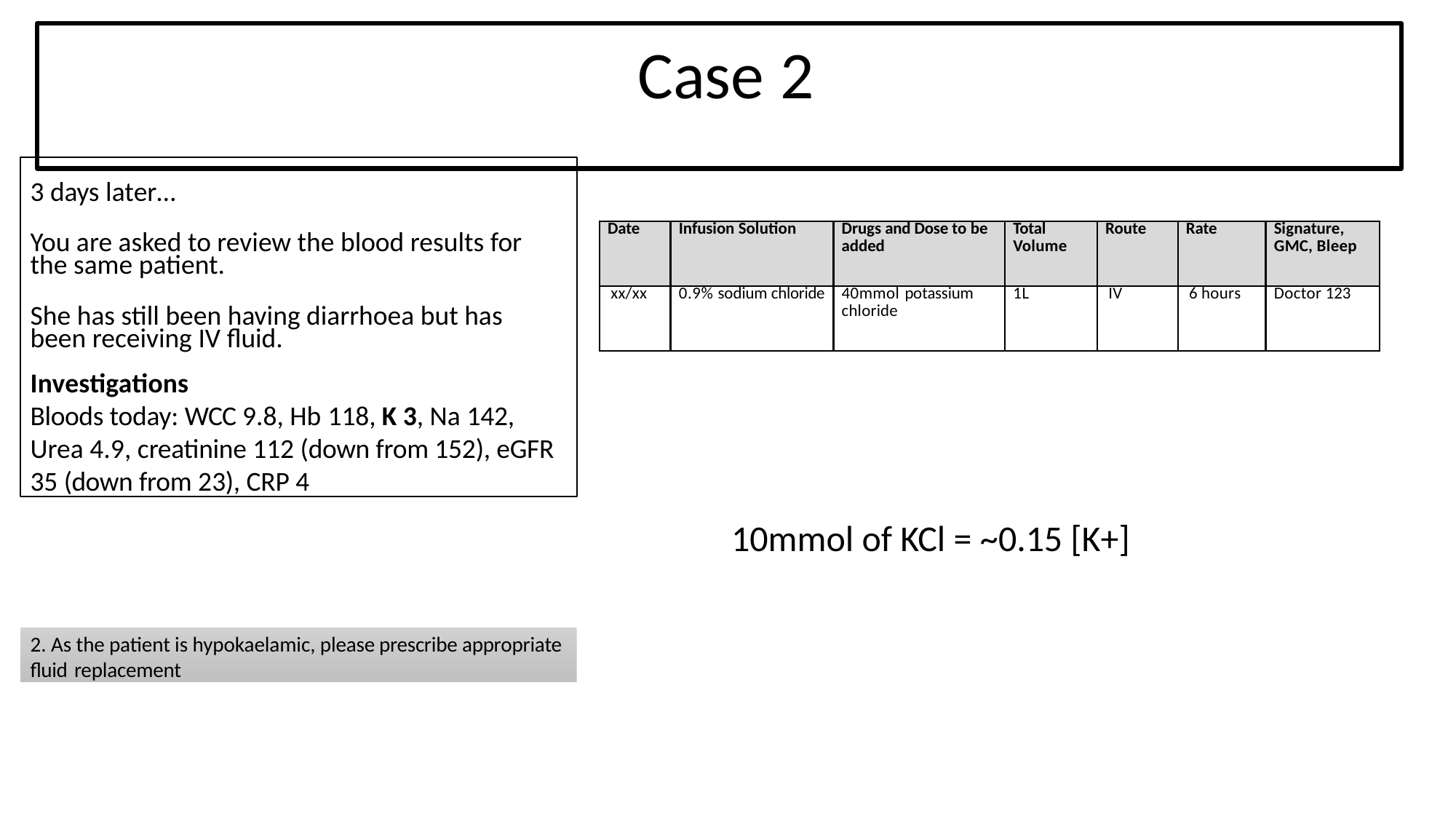

# Case 2

3 days later…

You are asked to review the blood results for the same patient.

She has still been having diarrhoea but has been receiving IV fluid.
Investigations
Bloods today: WCC 9.8, Hb 118, K 3, Na 142, Urea 4.9, creatinine 112 (down from 152), eGFR 35 (down from 23), CRP 4
| Date | Infusion Solution | Drugs and Dose to be added | Total Volume | Route | Rate | Signature, GMC, Bleep |
| --- | --- | --- | --- | --- | --- | --- |
| xx/xx | 0.9% sodium chloride | 40mmol potassium chloride | 1L | IV | 6 hours | Doctor 123 |
10mmol of KCl = ~0.15 [K+]

2. As the patient is hypokaelamic, please prescribe appropriate fluid replacement